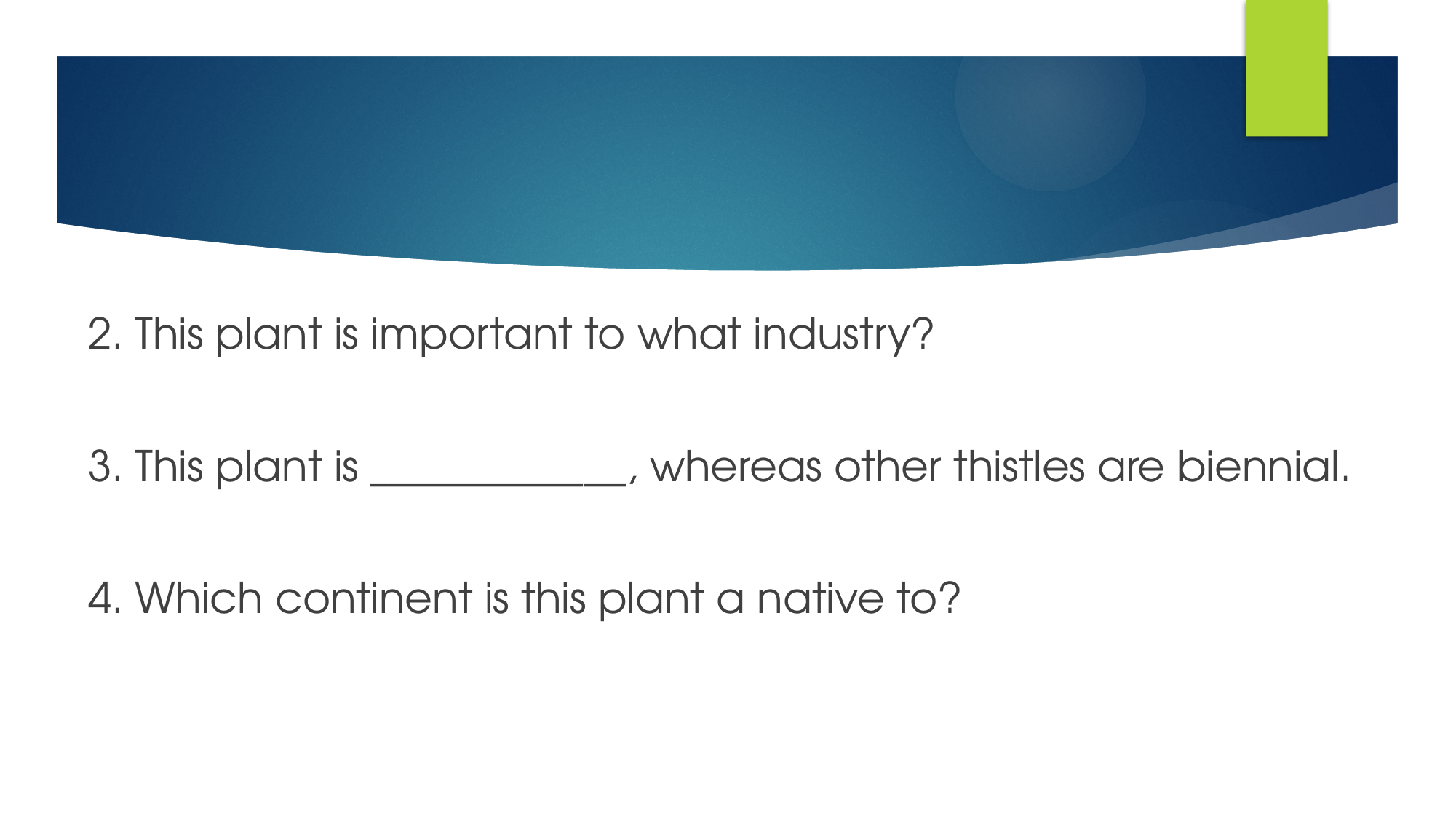

2. This plant is important to what industry?

3. This plant is ____________, whereas other thistles are biennial.

4. Which continent is this plant a native to?